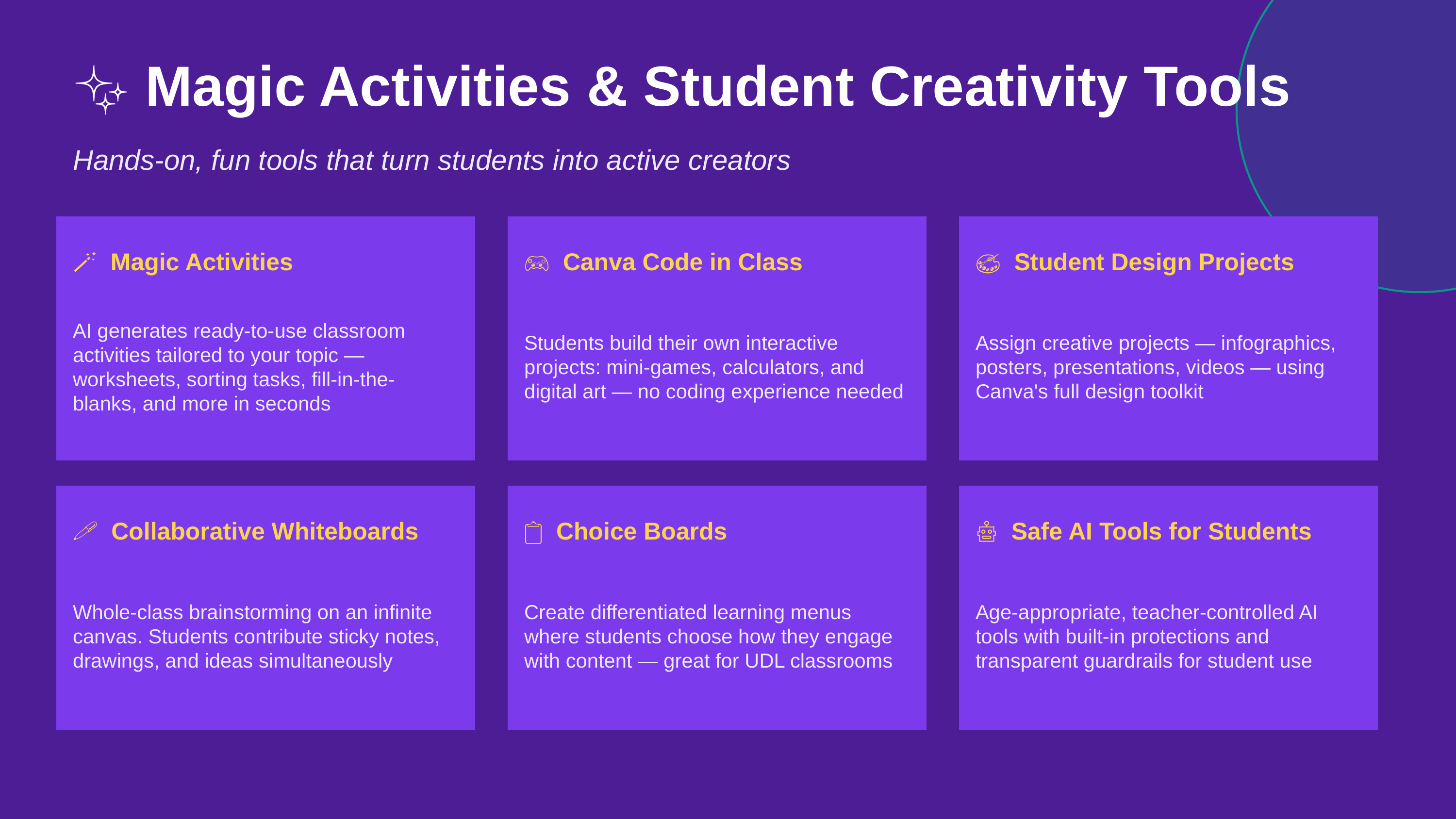

✨ Magic Activities & Student Creativity Tools

Hands-on, fun tools that turn students into active creators

🪄  Magic Activities

🎮  Canva Code in Class

🎨  Student Design Projects

AI generates ready-to-use classroom activities tailored to your topic — worksheets, sorting tasks, fill-in-the-blanks, and more in seconds

Students build their own interactive projects: mini-games, calculators, and digital art — no coding experience needed

Assign creative projects — infographics, posters, presentations, videos — using Canva's full design toolkit

🖊️  Collaborative Whiteboards

📋  Choice Boards

🤖  Safe AI Tools for Students

Whole-class brainstorming on an infinite canvas. Students contribute sticky notes, drawings, and ideas simultaneously

Create differentiated learning menus where students choose how they engage with content — great for UDL classrooms

Age-appropriate, teacher-controlled AI tools with built-in protections and transparent guardrails for student use